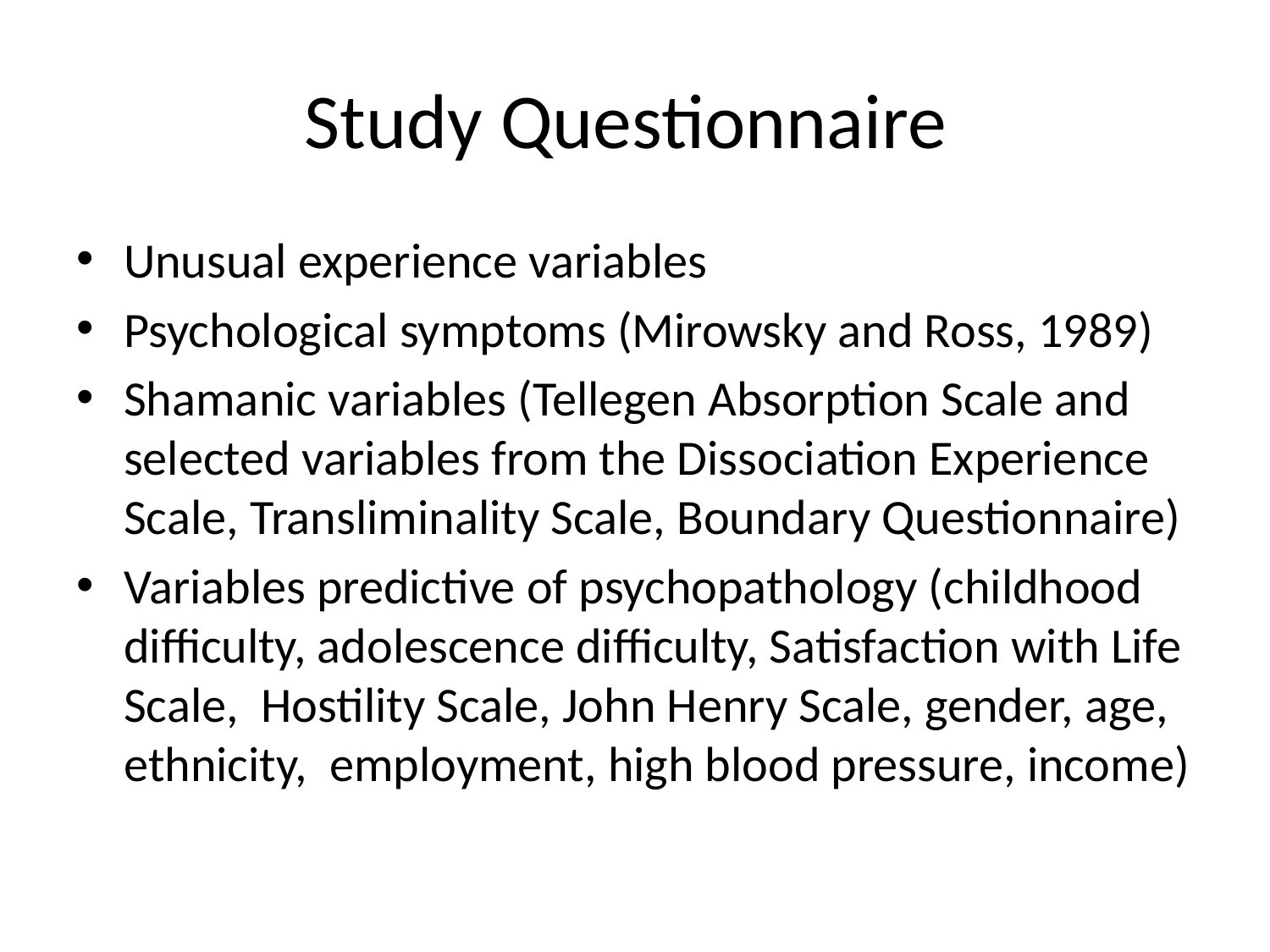

# Study Questionnaire
Unusual experience variables
Psychological symptoms (Mirowsky and Ross, 1989)
Shamanic variables (Tellegen Absorption Scale and selected variables from the Dissociation Experience Scale, Transliminality Scale, Boundary Questionnaire)
Variables predictive of psychopathology (childhood difficulty, adolescence difficulty, Satisfaction with Life Scale,  Hostility Scale, John Henry Scale, gender, age, ethnicity,  employment, high blood pressure, income)